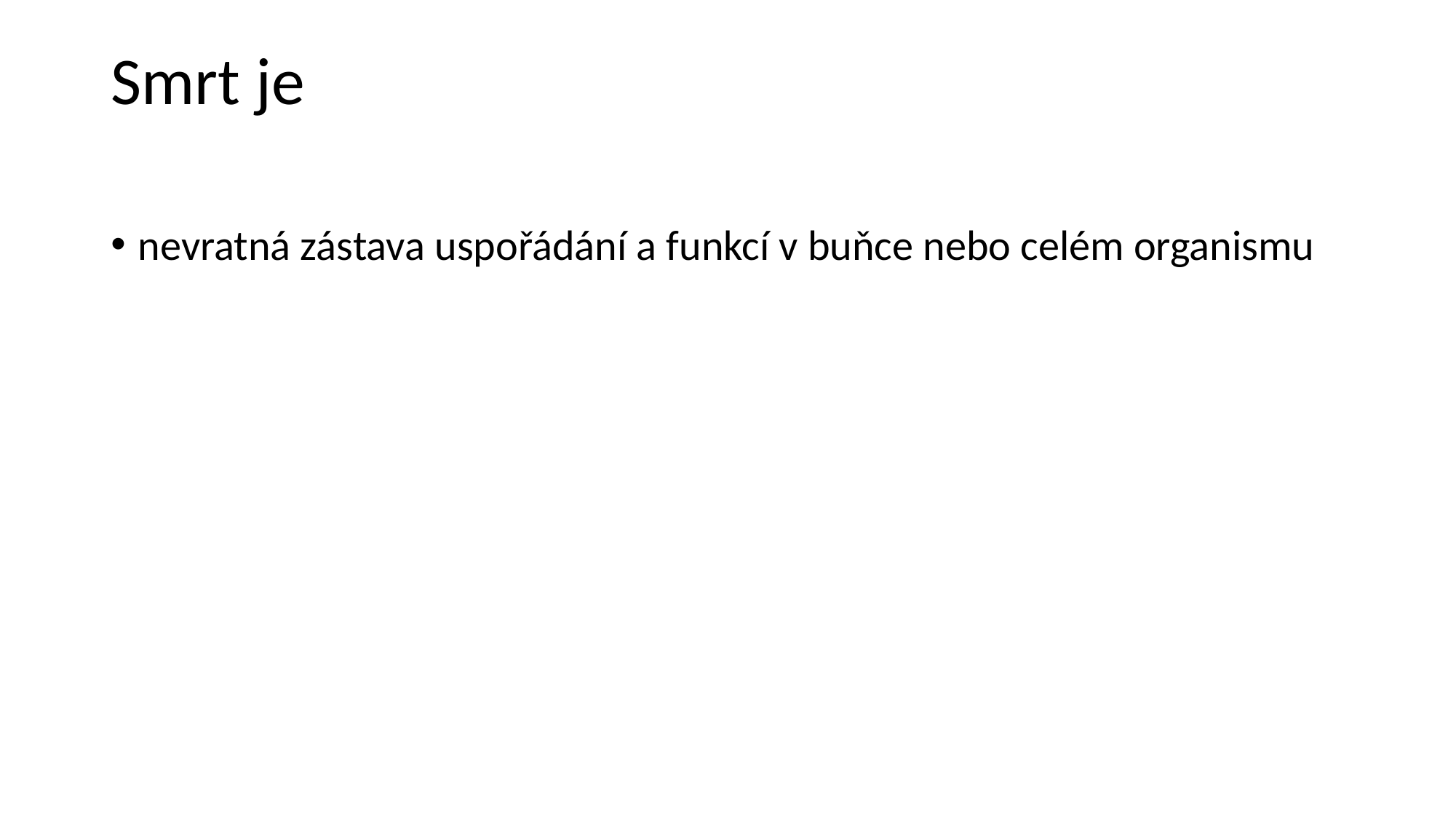

# Smrt je
nevratná zástava uspořádání a funkcí v buňce nebo celém organismu